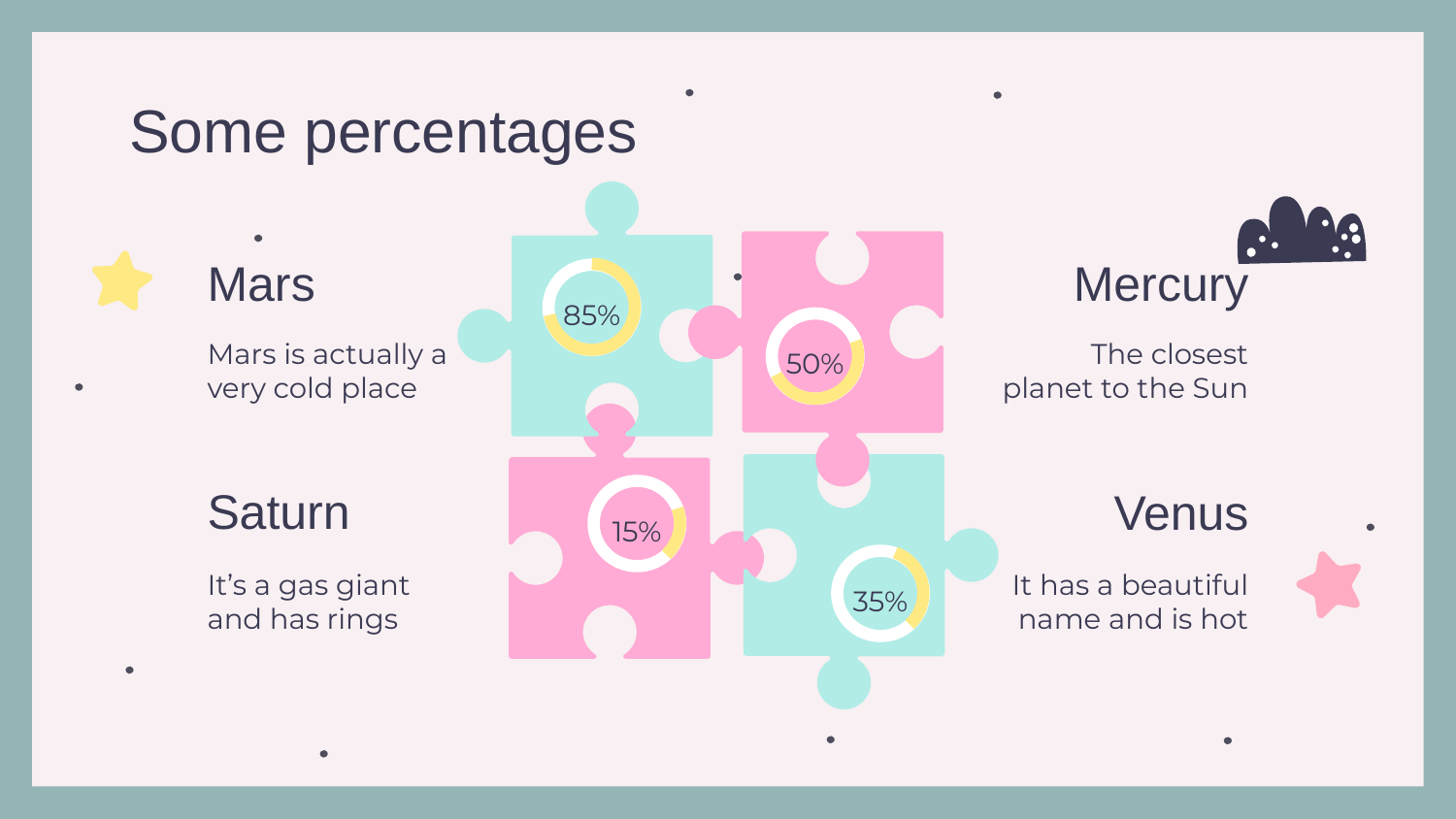

# Some percentages

Mars
Mercury

85%

Mars is actually a very cold place

The closest planet to the Sun

50%

Saturn
Venus

15%

It has a beautiful name and is hot

It’s a gas giant and has rings

35%